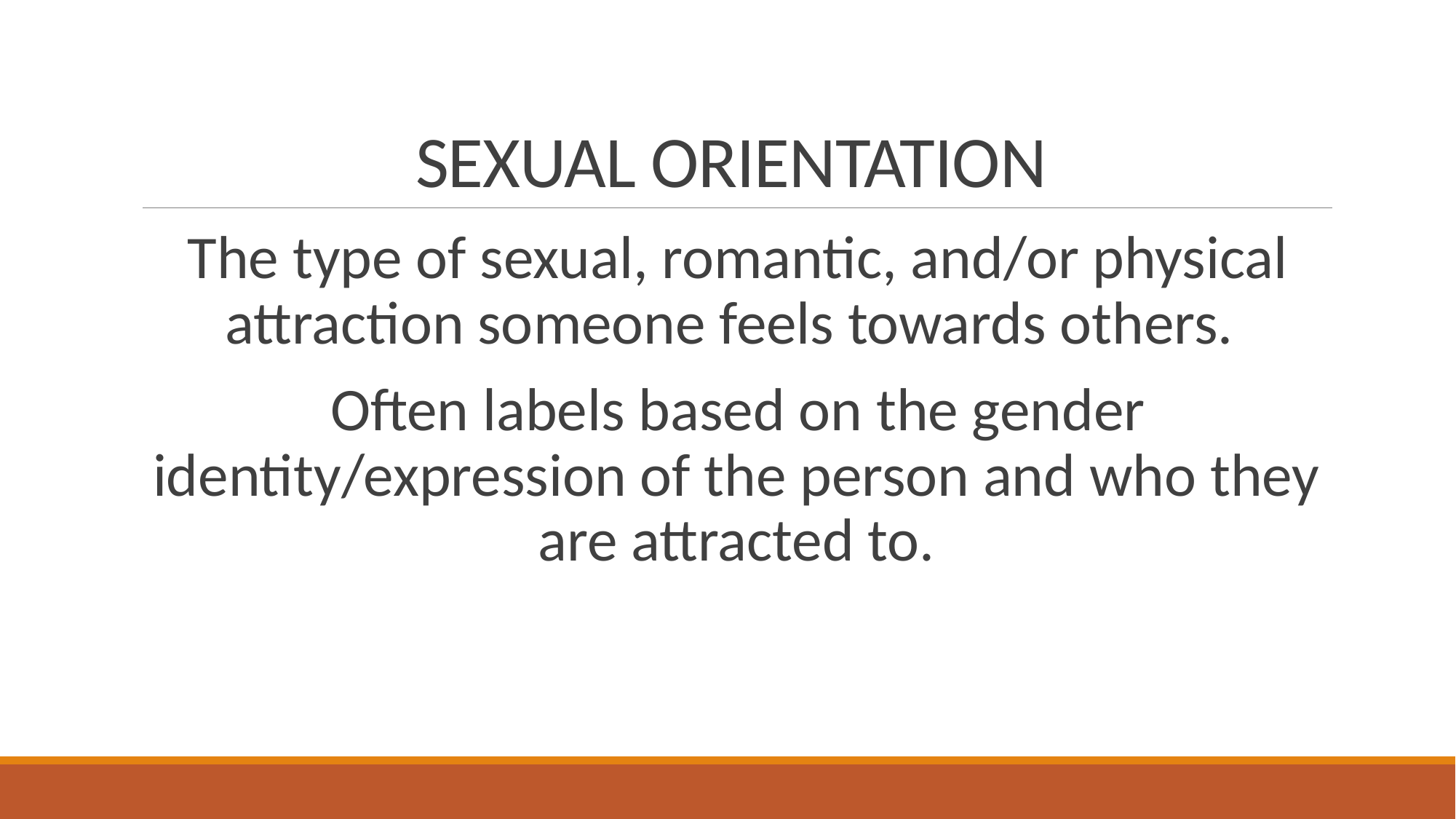

# SEXUAL ORIENTATION
The type of sexual, romantic, and/or physical attraction someone feels towards others.
Often labels based on the gender identity/expression of the person and who they are attracted to.